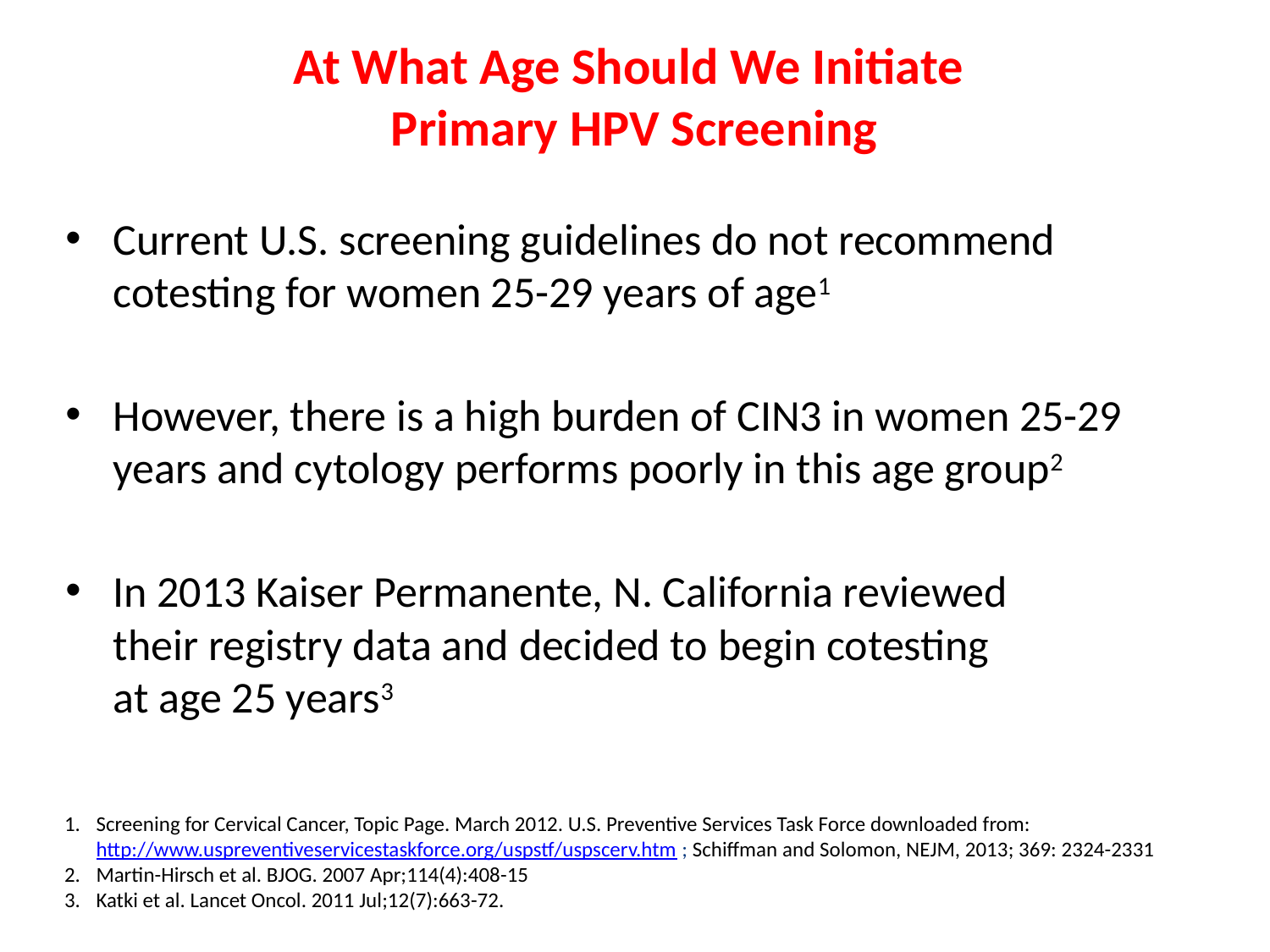

# At What Age Should We Initiate Primary HPV Screening
Current U.S. screening guidelines do not recommend cotesting for women 25-29 years of age1

However, there is a high burden of CIN3 in women 25-29 years and cytology performs poorly in this age group2

In 2013 Kaiser Permanente, N. California reviewed
their registry data and decided to begin cotesting
at age 25 years3
Screening for Cervical Cancer, Topic Page. March 2012. U.S. Preventive Services Task Force downloaded from: http://www.uspreventiveservicestaskforce.org/uspstf/uspscerv.htm ; Schiffman and Solomon, NEJM, 2013; 369: 2324-2331
Martin-Hirsch et al. BJOG. 2007 Apr;114(4):408-15
Katki et al. Lancet Oncol. 2011 Jul;12(7):663-72.